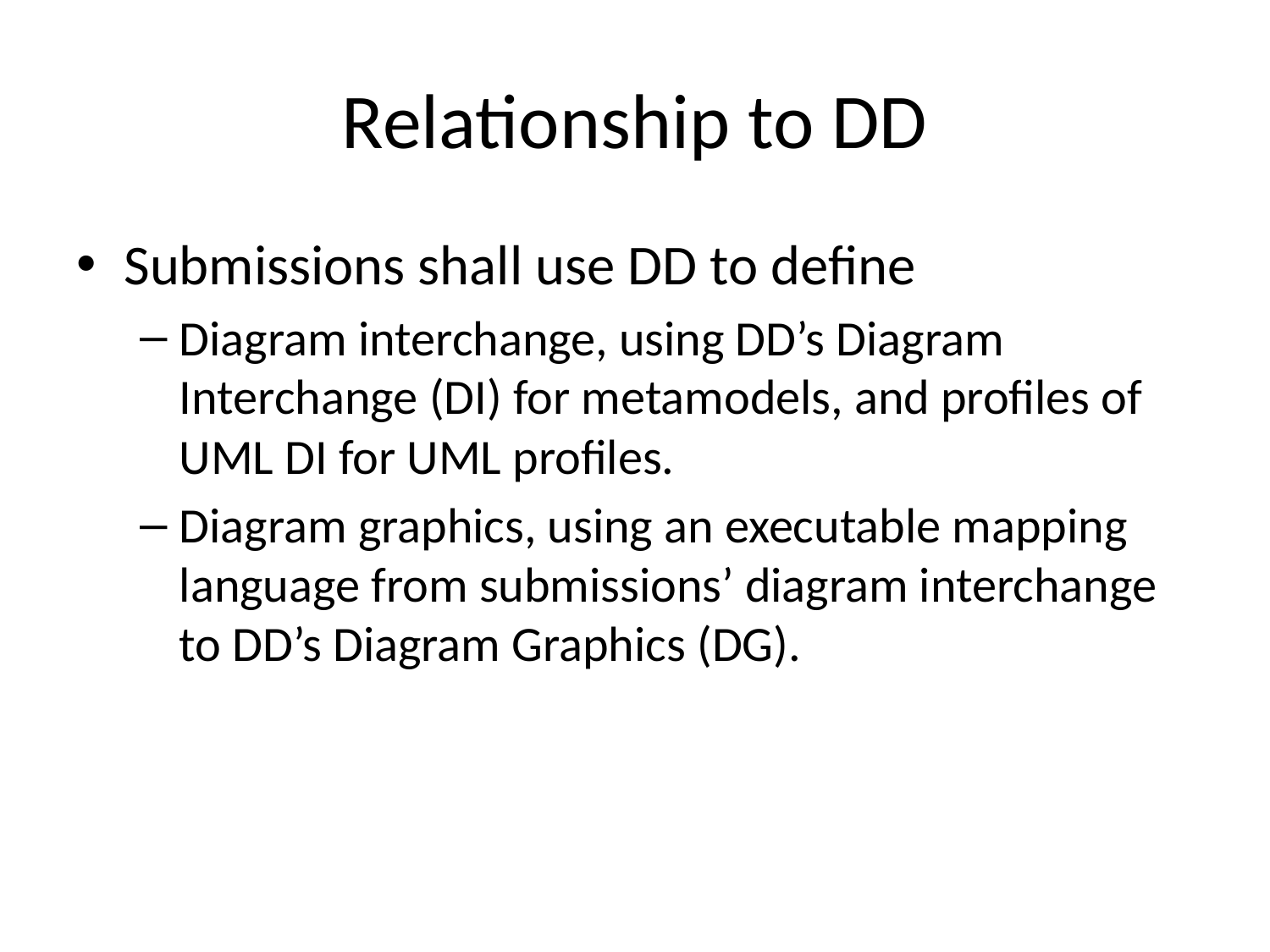

# Relationship to DD
Submissions shall use DD to define
Diagram interchange, using DD’s Diagram Interchange (DI) for metamodels, and profiles of UML DI for UML profiles.
Diagram graphics, using an executable mapping language from submissions’ diagram interchange to DD’s Diagram Graphics (DG).